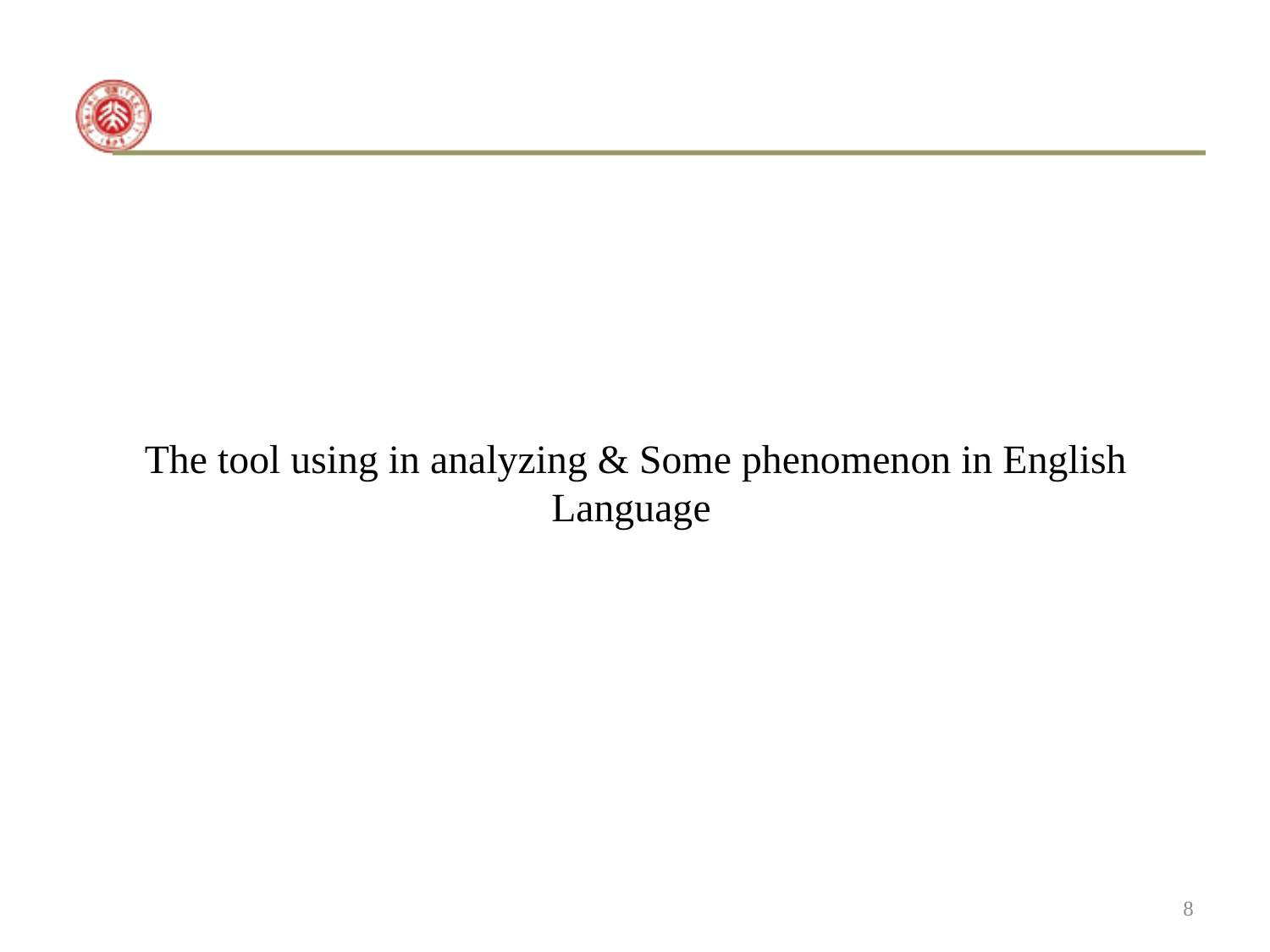

# The tool using in analyzing & Some phenomenon in English Language
8